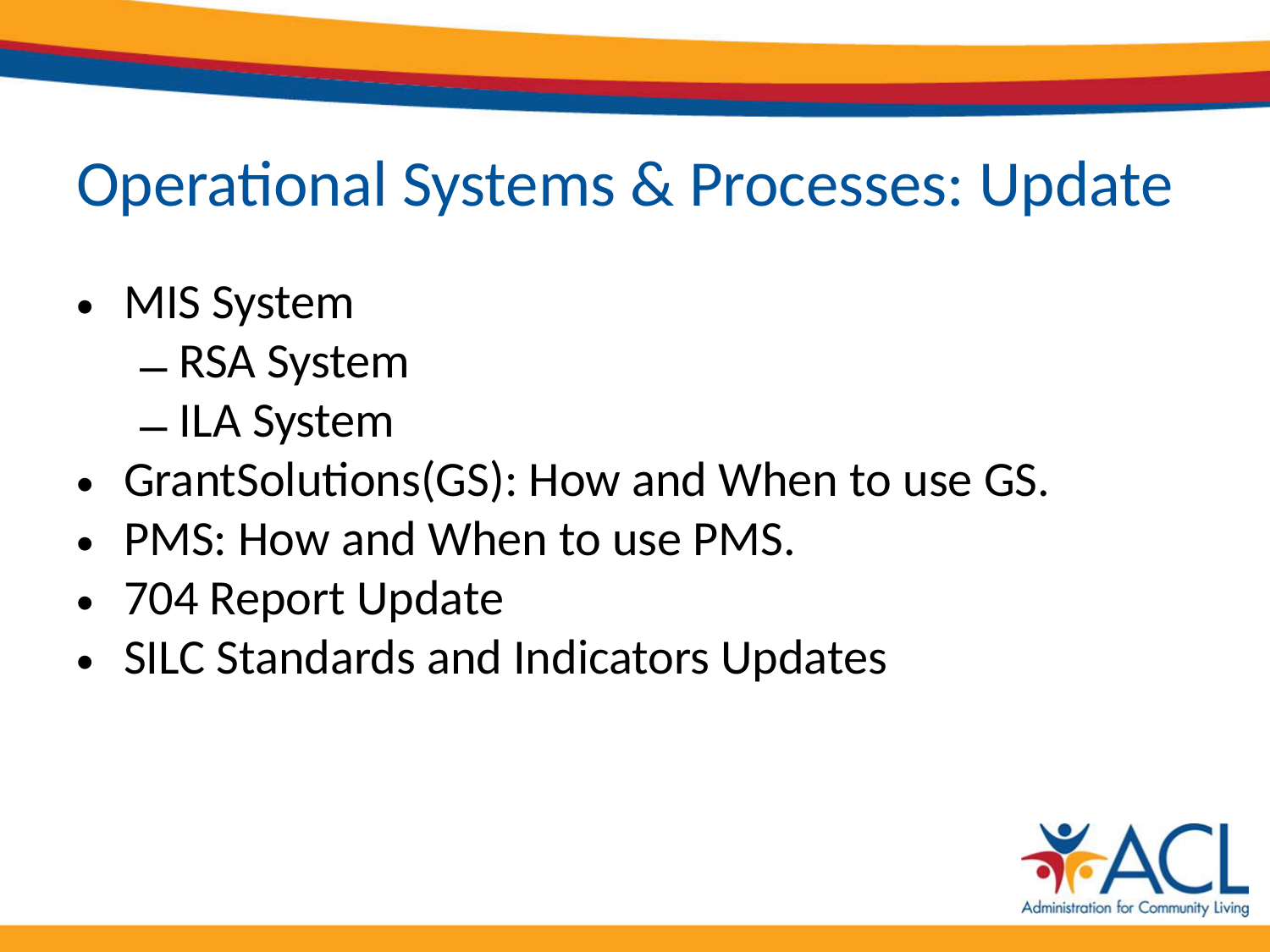

# Operational Systems & Processes: Update
MIS System
RSA System
ILA System
GrantSolutions(GS): How and When to use GS.
PMS: How and When to use PMS.
704 Report Update
SILC Standards and Indicators Updates